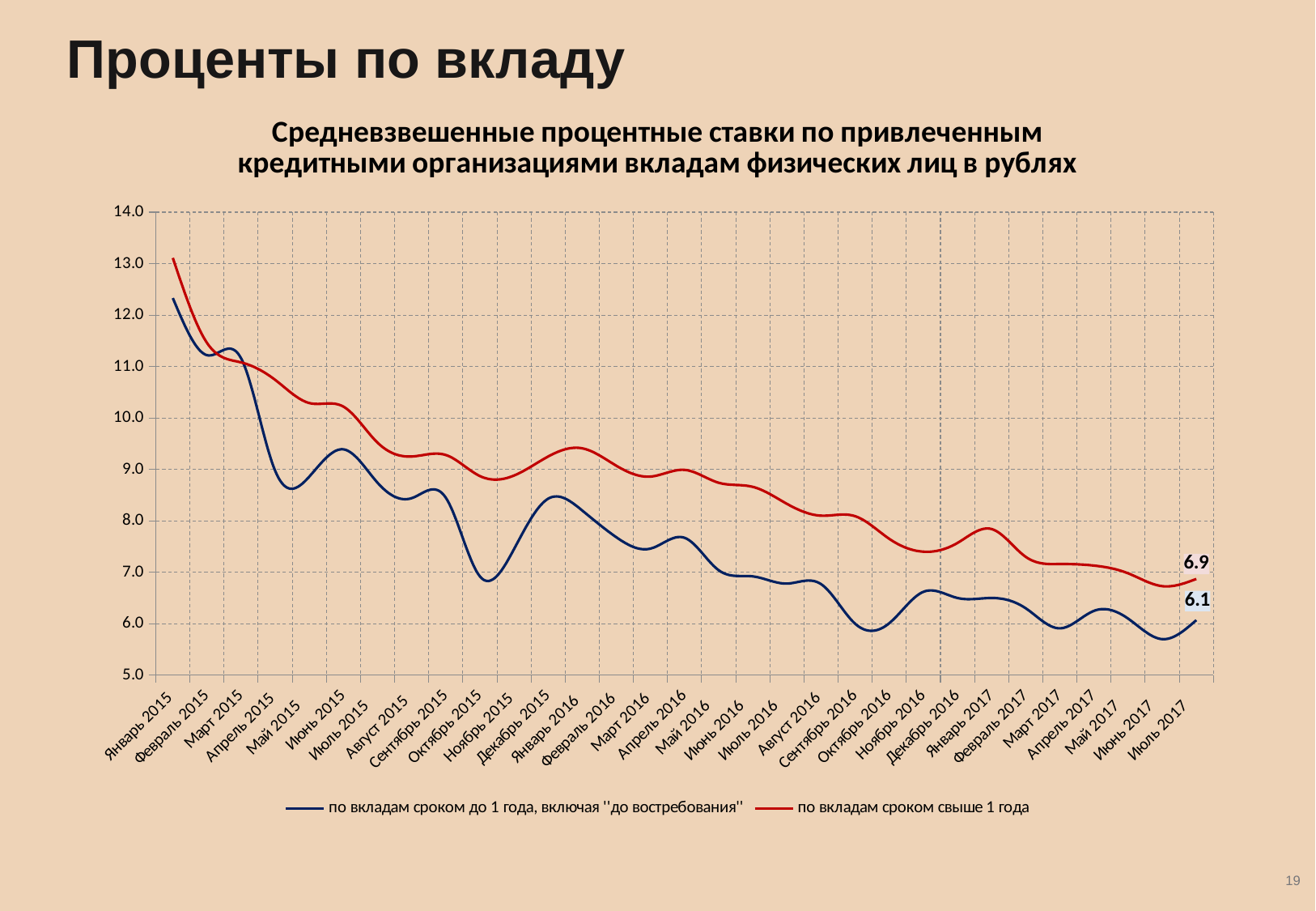

Проценты по вкладу

### Chart: Средневзвешенные процентные ставки по привлеченным кредитными организациями вкладам физических лиц в рублях

| Category | по вкладам сроком до 1 года, включая ''до востребования'' | по вкладам сроком свыше 1 года |
|---|---|---|
| Январь 2015  | 12.33 | 13.11 |
| Февраль 2015 | 11.22 | 11.46 |
| Март 2015 | 11.16 | 11.08 |
| Апрель 2015  | 8.97 | 10.74 |
| Май 2015     | 8.86 | 10.29 |
| Июнь 2015 | 9.39 | 10.22 |
| Июль 2015     | 8.74 | 9.52 |
| Август 2015   | 8.44 | 9.25 |
| Сентябрь 2015 | 8.45 | 9.28 |
| Октябрь 2015 | 6.92 | 8.87 |
| Ноябрь 2015  | 7.45 | 8.88 |
| Декабрь 2015 | 8.43 | 9.25 |
| Январь 2016   | 8.2 | 9.41 |
| Февраль 2016  | 7.68 | 9.07 |
| Март 2016  | 7.46 | 8.86 |
| Апрель 2016 | 7.67 | 8.99 |
| Май 2016     | 7.04 | 8.74 |
| Июнь 2016     | 6.92 | 8.66 |
| Июль 2016     | 6.78 | 8.33 |
| Август 2016  | 6.77 | 8.1 |
| Сентябрь 2016 | 6.0 | 8.09 |
| Октябрь 2016 | 6.01 | 7.65 |
| Ноябрь 2016 | 6.62 | 7.4 |
| Декабрь 2016 | 6.5 | 7.57 |
| Январь 2017 | 6.5 | 7.84 |
| Февраль 2017 | 6.3 | 7.3 |
| Март 2017 | 5.91 | 7.16 |
| Апрель 2017 | 6.25 | 7.13 |
| Май 2017     | 6.1 | 6.98 |
| Июнь 2017     | 5.7 | 6.73 |
| Июль 2017     | 6.07 | 6.87 |
19